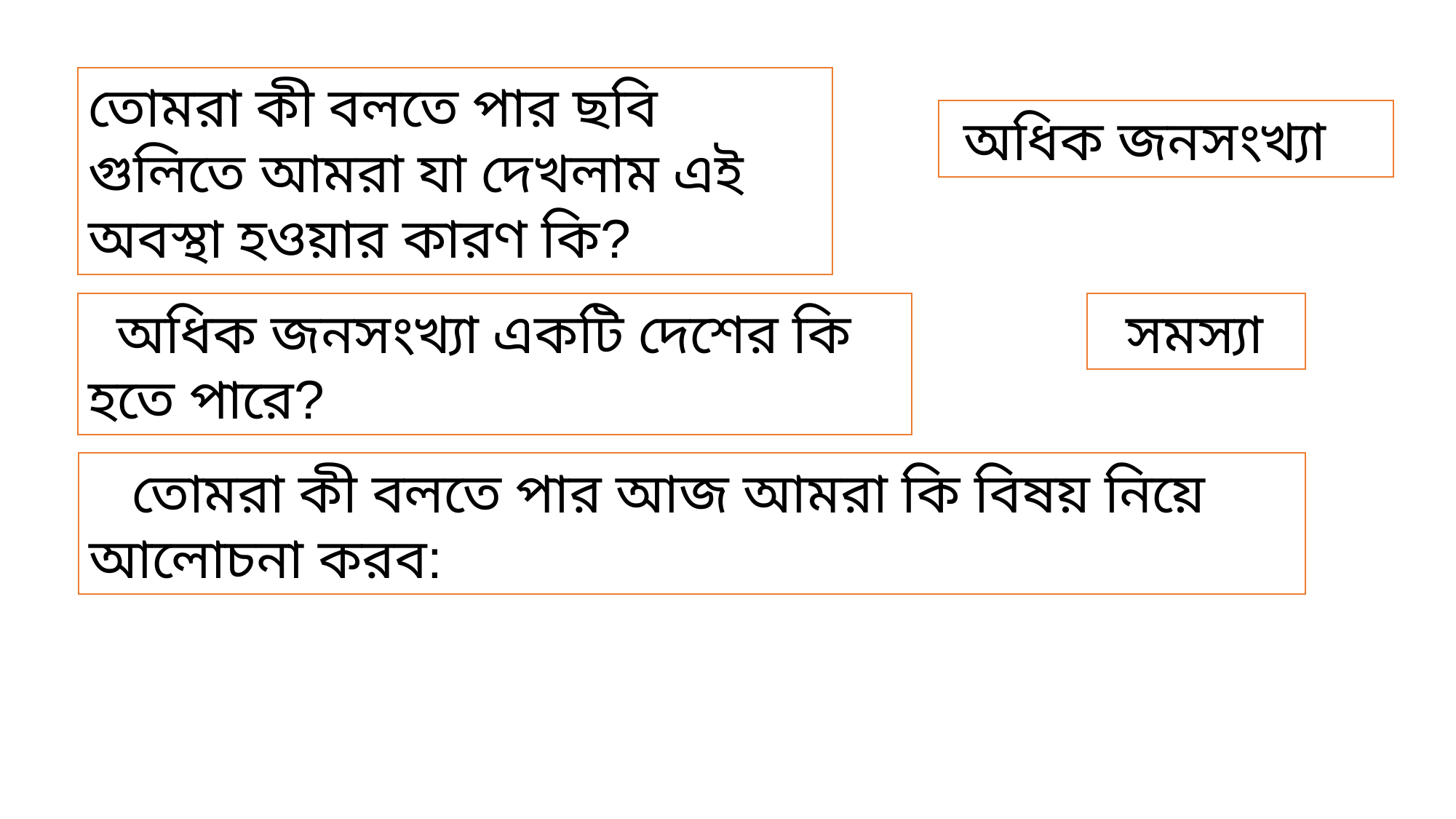

তোমরা কী বলতে পার ছবি গুলিতে আমরা যা দেখলাম এই অবস্থা হওয়ার কারণ কি?
 অধিক জনসংখ্যা
  সমস্যা
  অধিক জনসংখ্যা একটি দেশের কি হতে পারে?
   তোমরা কী বলতে পার আজ আমরা কি বিষয় নিয়ে আলোচনা করব: